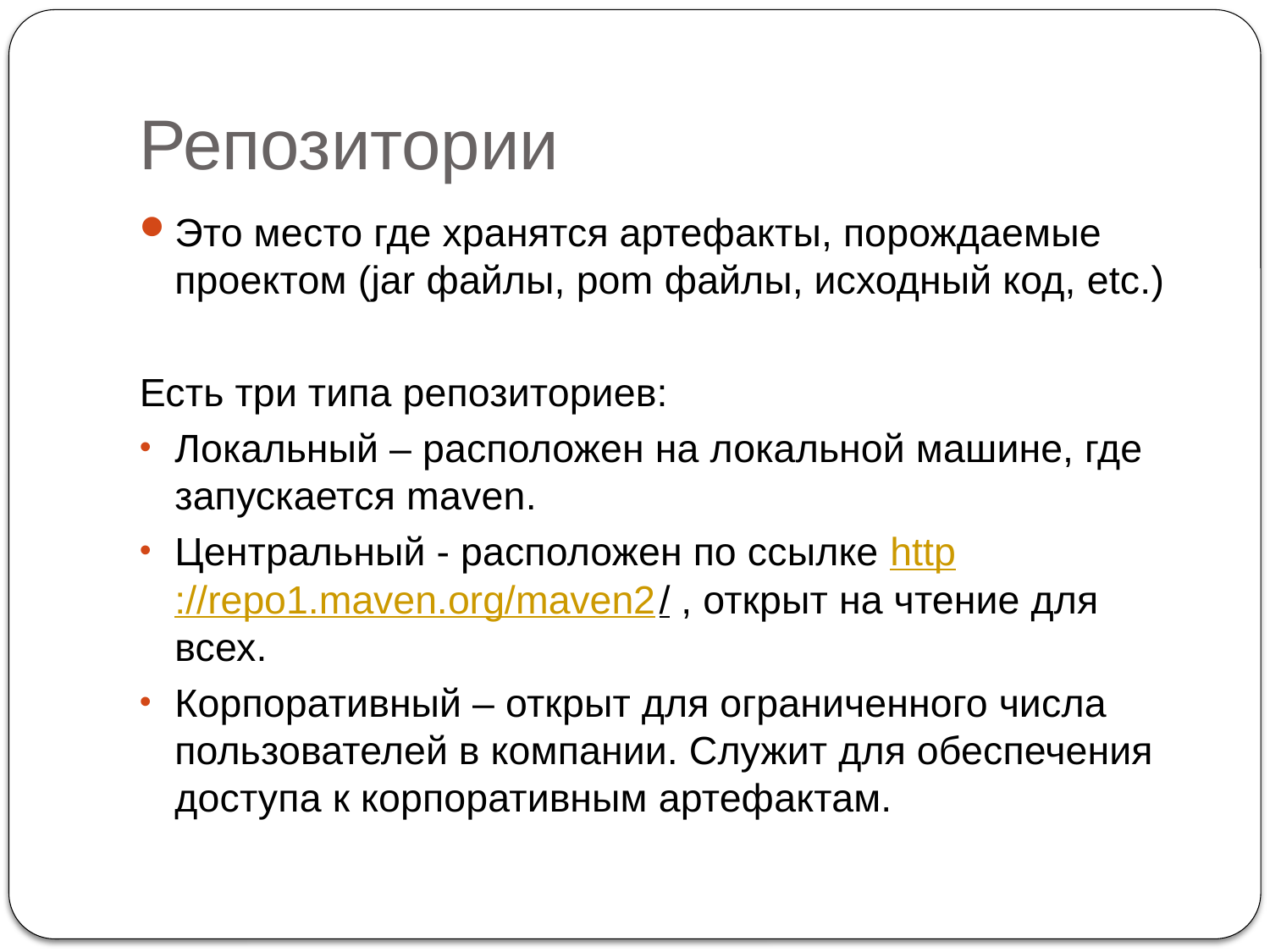

# Репозитории
Это место где хранятся артефакты, порождаемые проектом (jar файлы, pom файлы, исходный код, etc.)

Есть три типа репозиториев:
Локальный – расположен на локальной машине, где запускается maven.
Центральный - расположен по ссылке http://repo1.maven.org/maven2/ , открыт на чтение для всех.
Корпоративный – открыт для ограниченного числа пользователей в компании. Служит для обеспечения доступа к корпоративным артефактам.